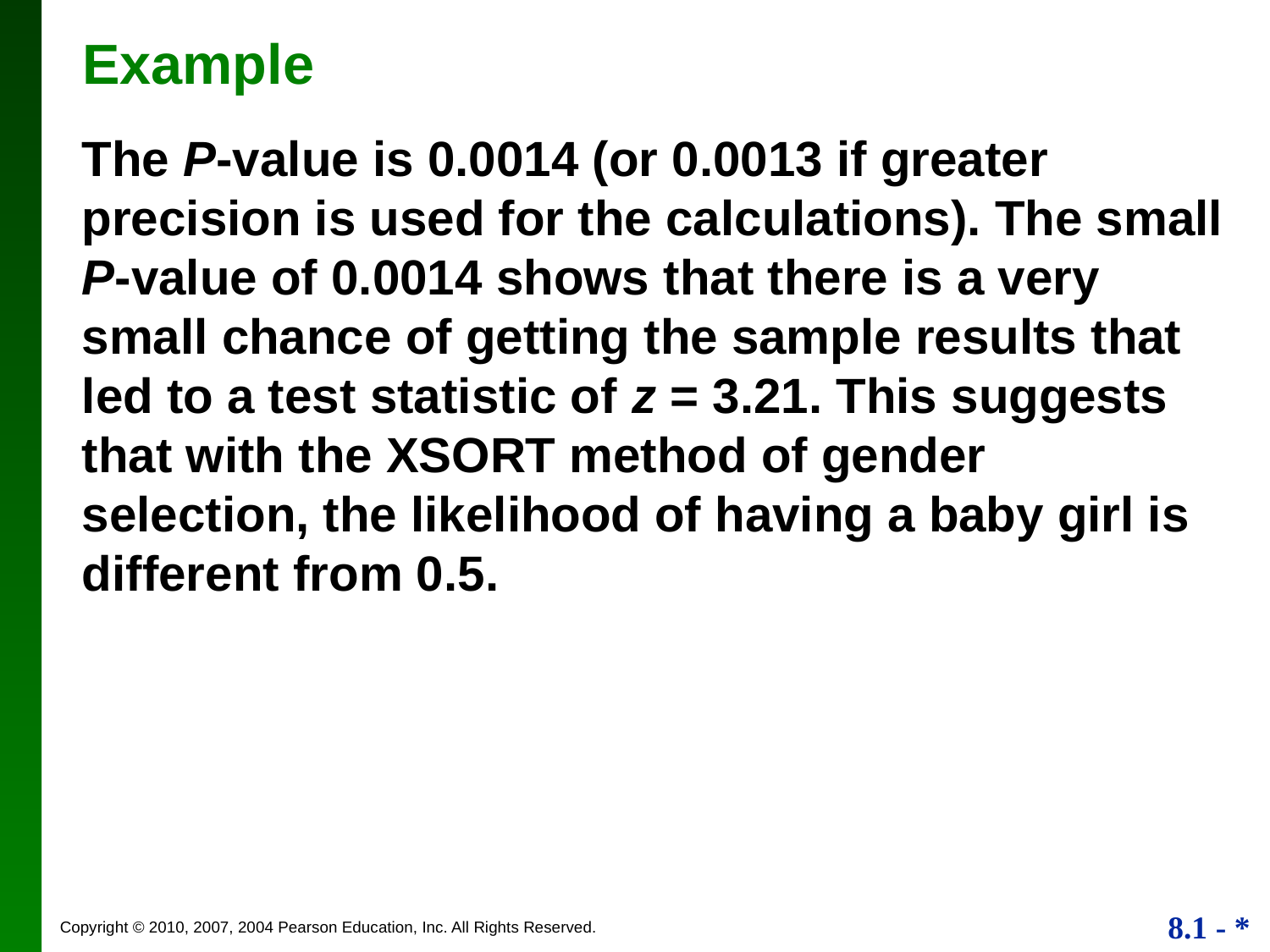

Example
The P-value is 0.0014 (or 0.0013 if greater precision is used for the calculations). The small P-value of 0.0014 shows that there is a very small chance of getting the sample results that led to a test statistic of z = 3.21. This suggests that with the XSORT method of gender selection, the likelihood of having a baby girl is different from 0.5.